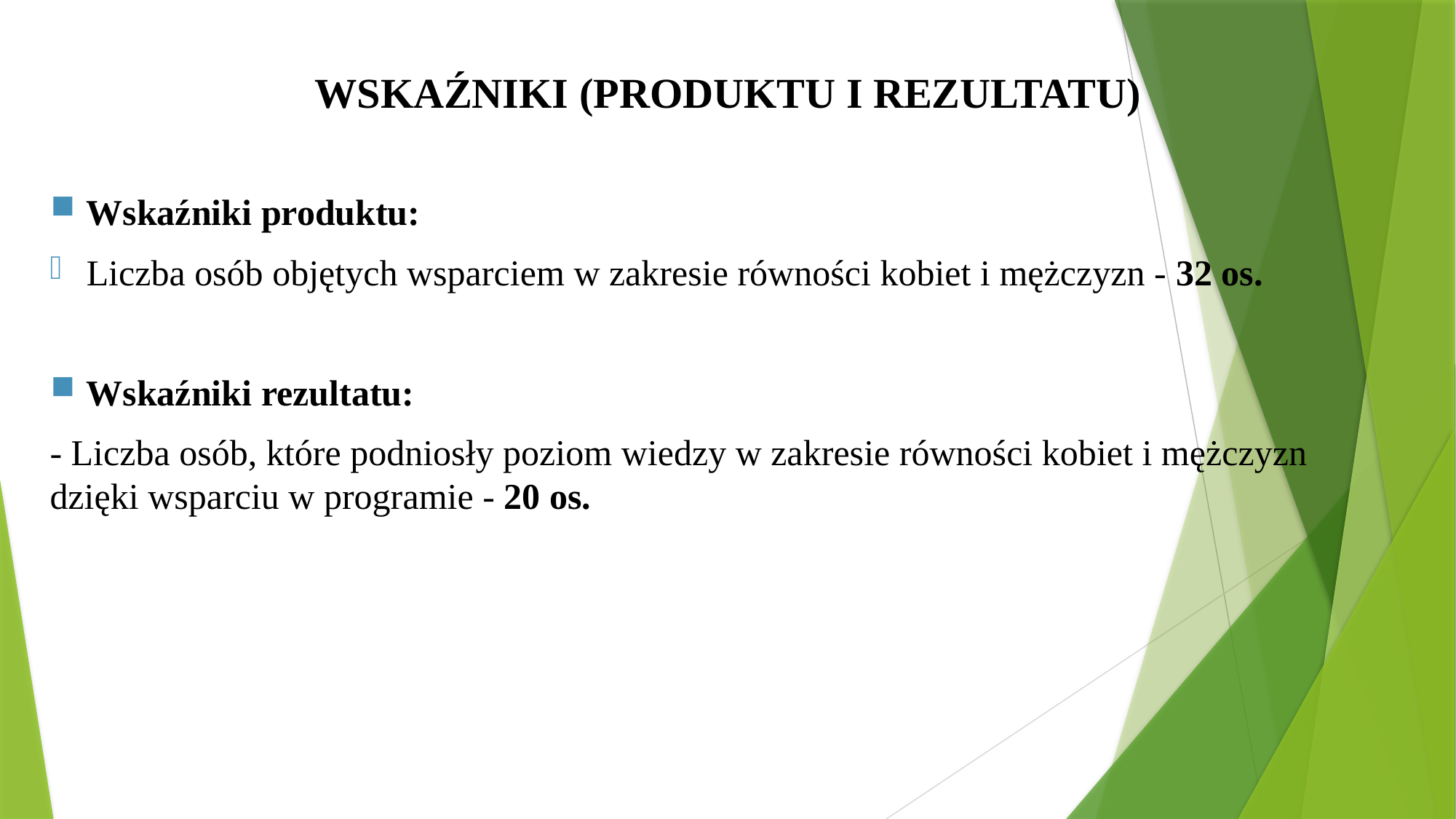

# Wskaźniki (produktu i rezultatu)
Wskaźniki produktu:
Liczba osób objętych wsparciem w zakresie równości kobiet i mężczyzn - 32 os.

Wskaźniki rezultatu:
- Liczba osób, które podniosły poziom wiedzy w zakresie równości kobiet i mężczyzn dzięki wsparciu w programie - 20 os.